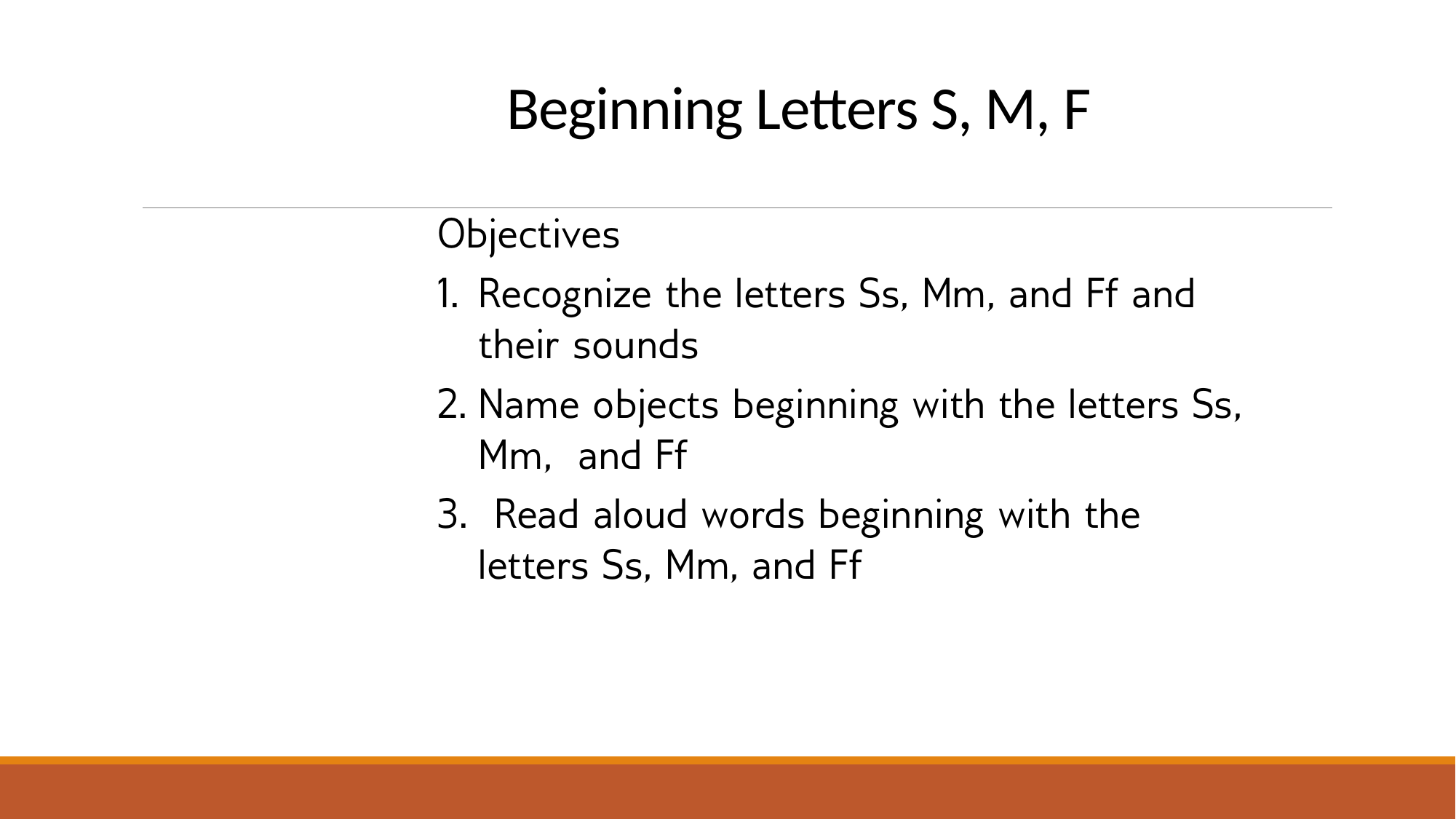

# Beginning Letters S, M, F
Objectives
Recognize the letters Ss, Mm, and Ff and their sounds
Name objects beginning with the letters Ss, Mm,  and Ff
3.  Read aloud words beginning with the letters Ss, Mm, and Ff